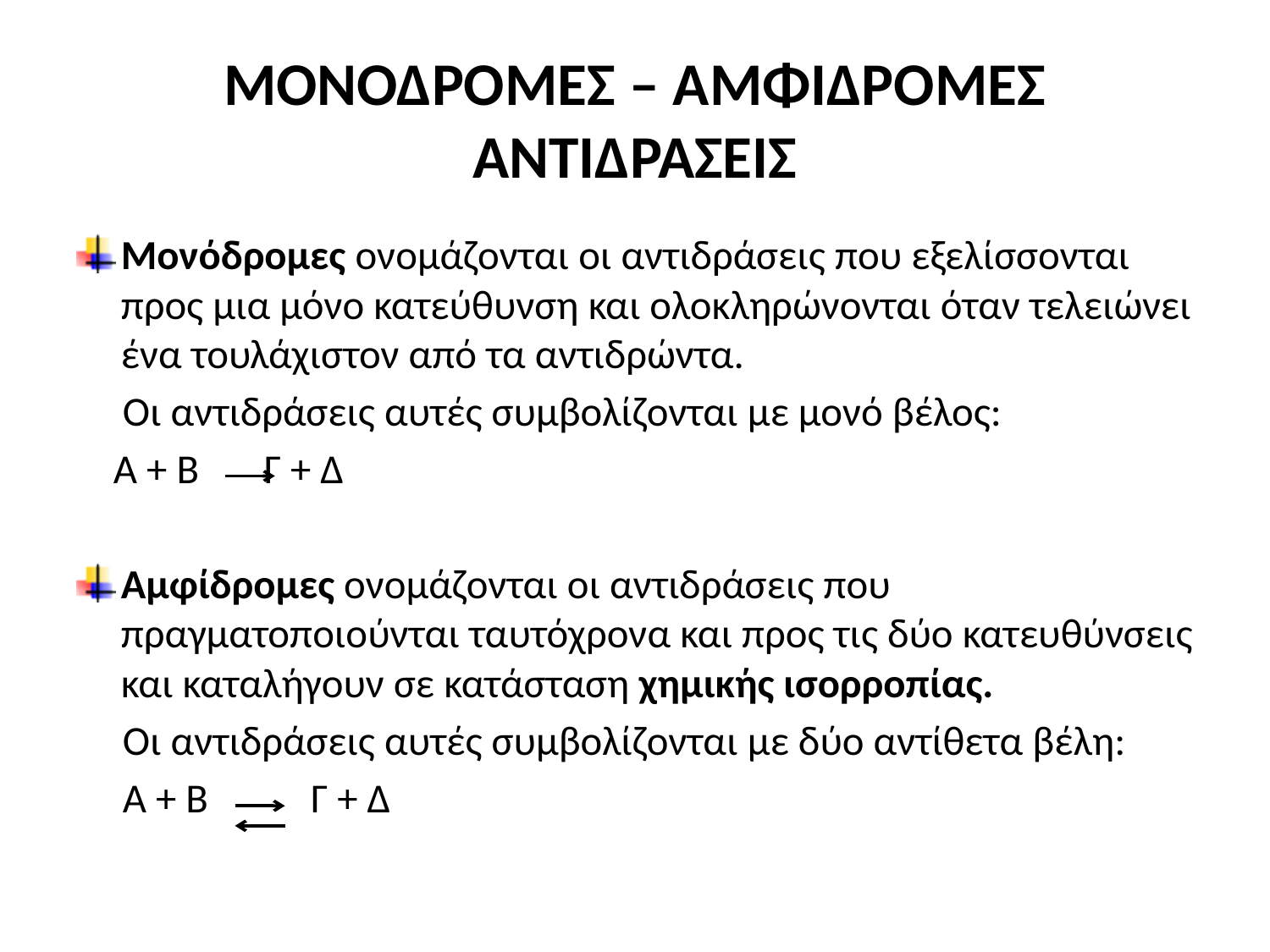

# ΜΟΝΟΔΡΟΜΕΣ – ΑΜΦΙΔΡΟΜΕΣ ΑΝΤΙΔΡΑΣΕΙΣ
Μονόδρομες ονομάζονται οι αντιδράσεις που εξελίσσονται προς μια μόνο κατεύθυνση και ολοκληρώνονται όταν τελειώνει ένα τουλάχιστον από τα αντιδρώντα.
     Οι αντιδράσεις αυτές συμβολίζονται με μονό βέλος:
    Α + Β       Γ + Δ

Αμφίδρομες ονομάζονται οι αντιδράσεις που πραγματοποιούνται ταυτόχρονα και προς τις δύο κατευθύνσεις και καταλήγουν σε κατάσταση χημικής ισορροπίας.
     Οι αντιδράσεις αυτές συμβολίζονται με δύο αντίθετα βέλη:
     Α + Β           Γ + Δ